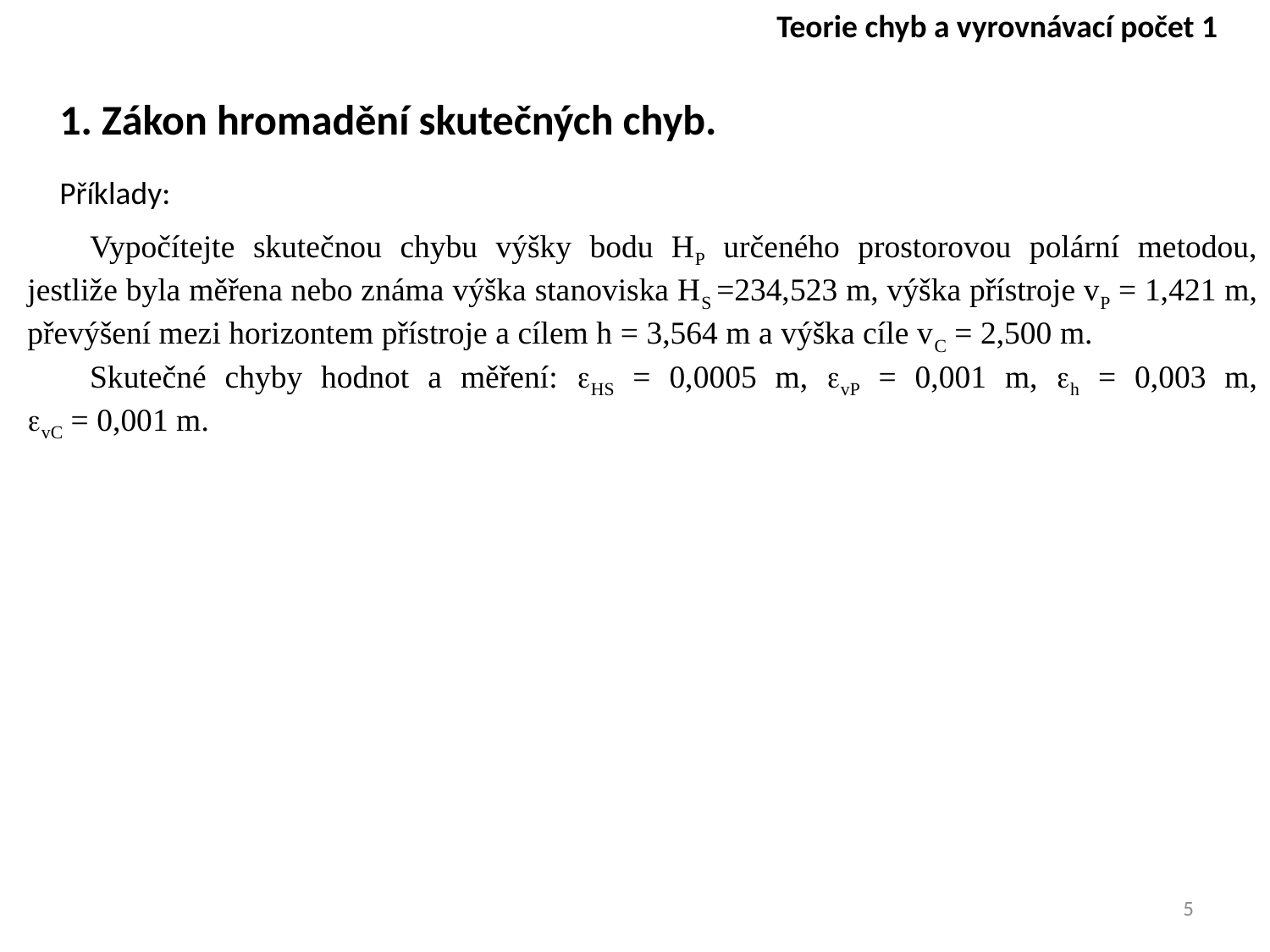

Teorie chyb a vyrovnávací počet 1
1. Zákon hromadění skutečných chyb.

Příklady:
Vypočítejte skutečnou chybu výšky bodu HP určeného prostorovou polární metodou, jestliže byla měřena nebo známa výška stanoviska HS =234,523 m, výška přístroje vP = 1,421 m, převýšení mezi horizontem přístroje a cílem h = 3,564 m a výška cíle vC = 2,500 m.
Skutečné chyby hodnot a měření: εHS = 0,0005 m, εvP = 0,001 m, εh = 0,003 m, εvC = 0,001 m.

5